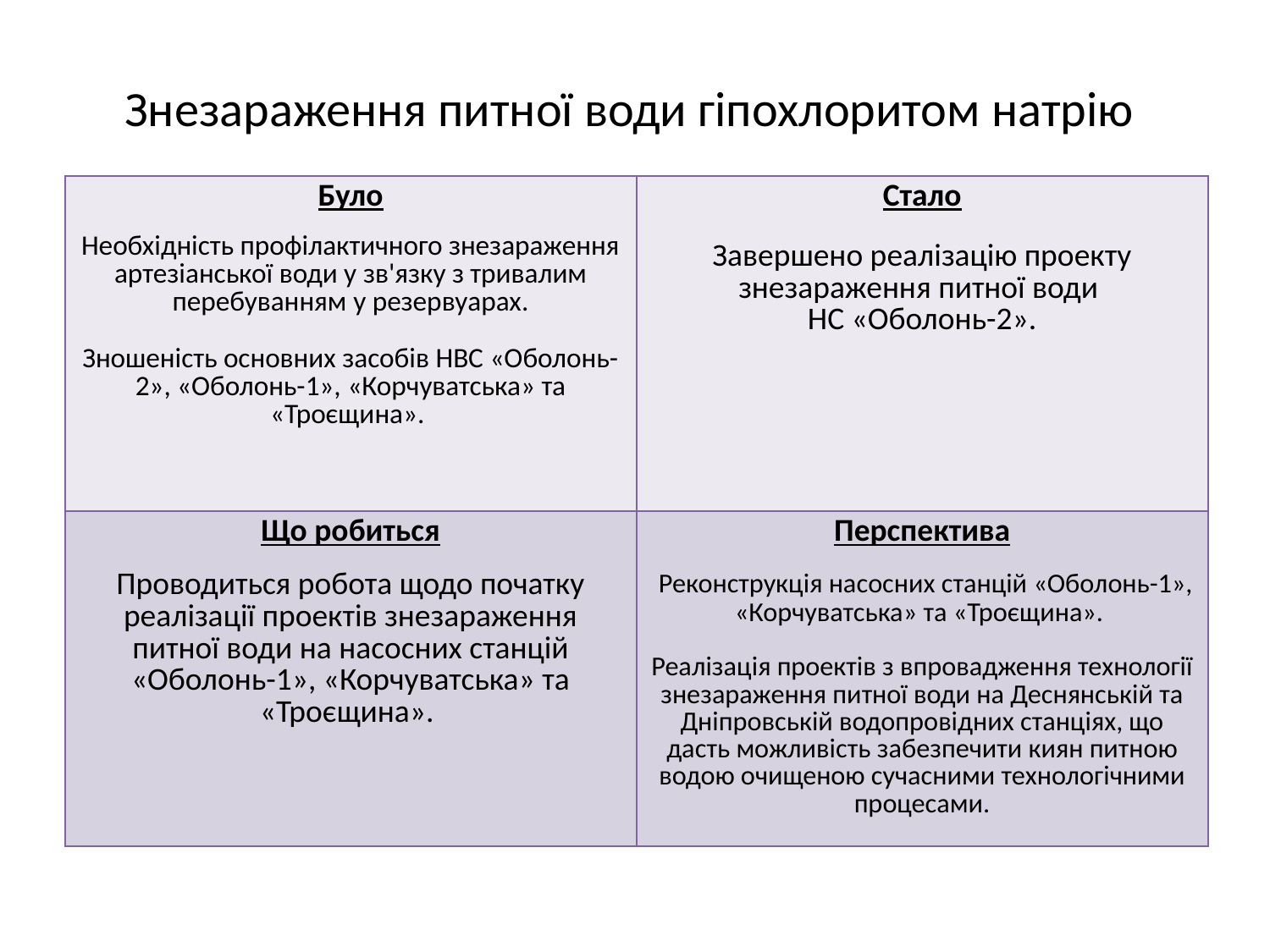

# Знезараження питної води гіпохлоритом натрію
| Було Необхідність профілактичного знезараження артезіанської води у зв'язку з тривалим перебуванням у резервуарах. Зношеність основних засобів НВС «Оболонь-2», «Оболонь-1», «Корчуватська» та «Троєщина». | Стало Завершено реалізацію проекту знезараження питної води НС «Оболонь-2». |
| --- | --- |
| Що робиться Проводиться робота щодо початку реалізації проектів знезараження питної води на насосних станцій «Оболонь-1», «Корчуватська» та «Троєщина». | Перспектива Реконструкція насосних станцій «Оболонь-1», «Корчуватська» та «Троєщина». Реалізація проектів з впровадження технології знезараження питної води на Деснянській та Дніпровській водопровідних станціях, що дасть можливість забезпечити киян питною водою очищеною сучасними технологічними процесами. |